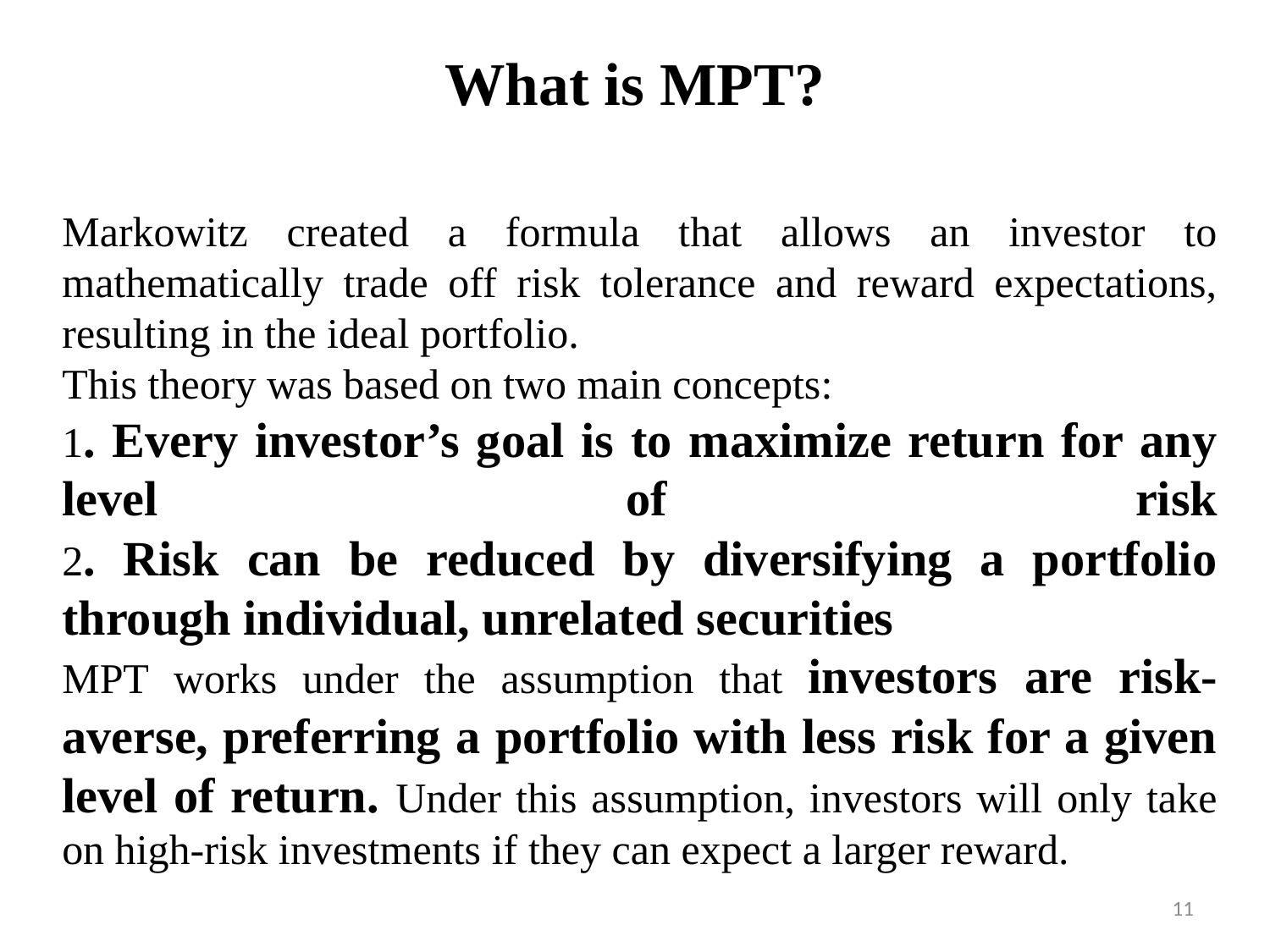

# What is MPT?
Markowitz created a formula that allows an investor to mathematically trade off risk tolerance and reward expectations, resulting in the ideal portfolio.
This theory was based on two main concepts:
1. Every investor’s goal is to maximize return for any level of risk
2. Risk can be reduced by diversifying a portfolio through individual, unrelated securities
MPT works under the assumption that investors are risk-averse, preferring a portfolio with less risk for a given level of return. Under this assumption, investors will only take on high-risk investments if they can expect a larger reward.
11